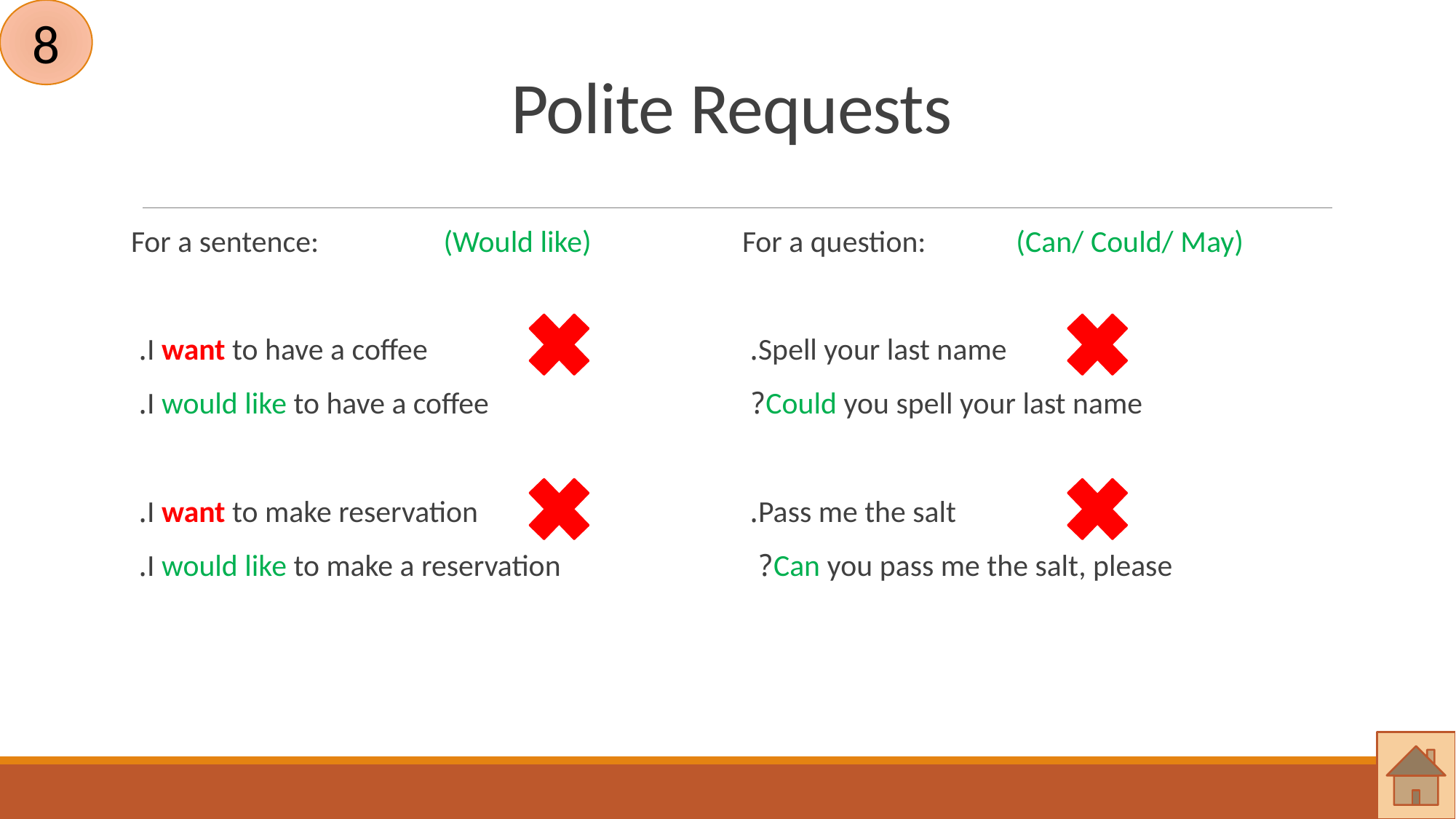

8
# Polite Requests
     For a sentence:                  (Would like)

   I want to have a coffee.
   I would like to have a coffee.

    I want to make reservation.
    I would like to make a reservation.

     For a question:             (Can/ Could/ May)

     Spell your last name.
     Could you spell your last name?

       Pass me the salt.
       Can you pass me the salt, please?